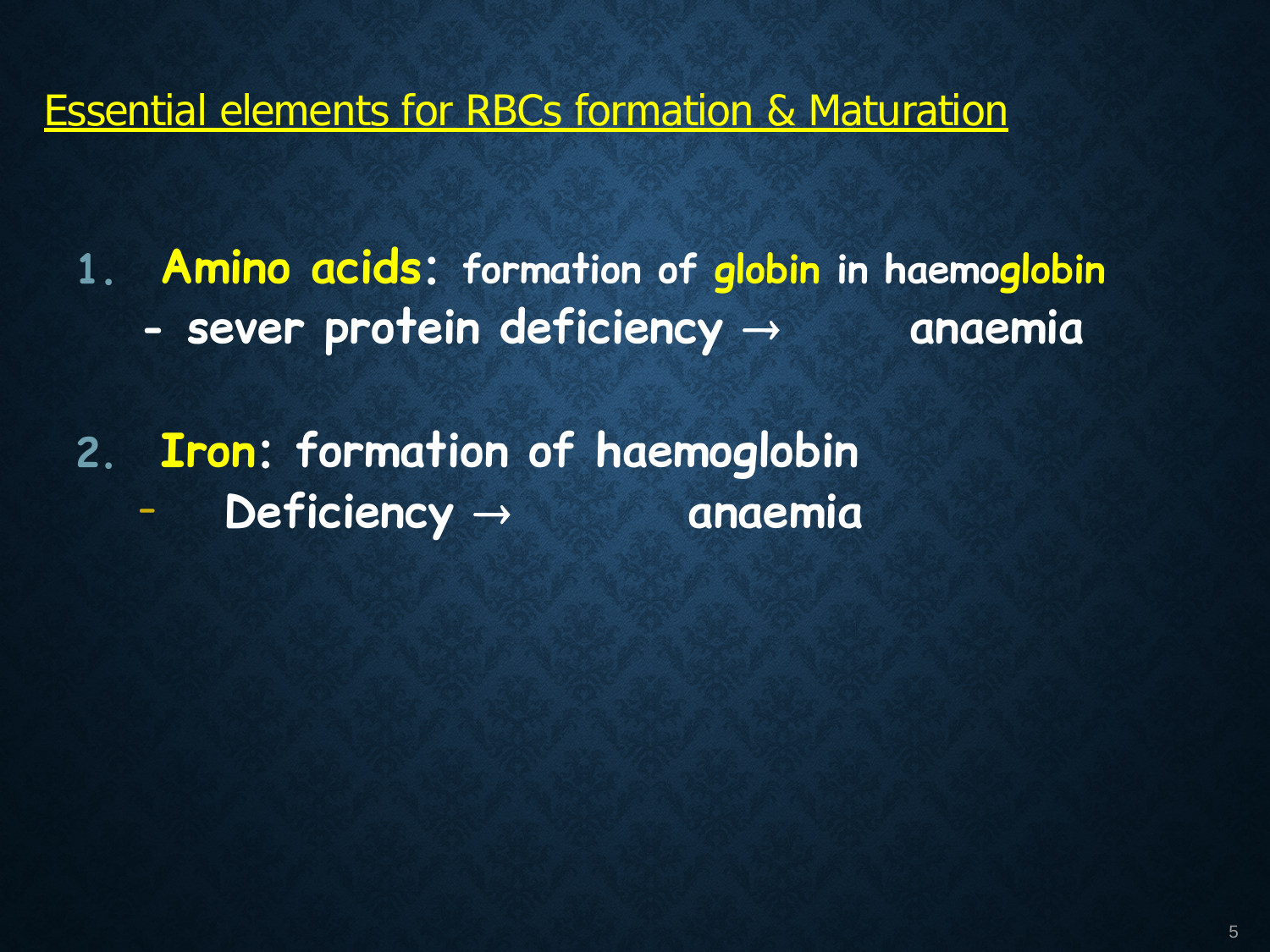

# Essential elements for RBCs formation & Maturation

Amino acids: formation of globin in haemoglobin
- sever protein deficiency →	anaemia

Iron: formation of haemoglobin
Deficiency →	anaemia
5